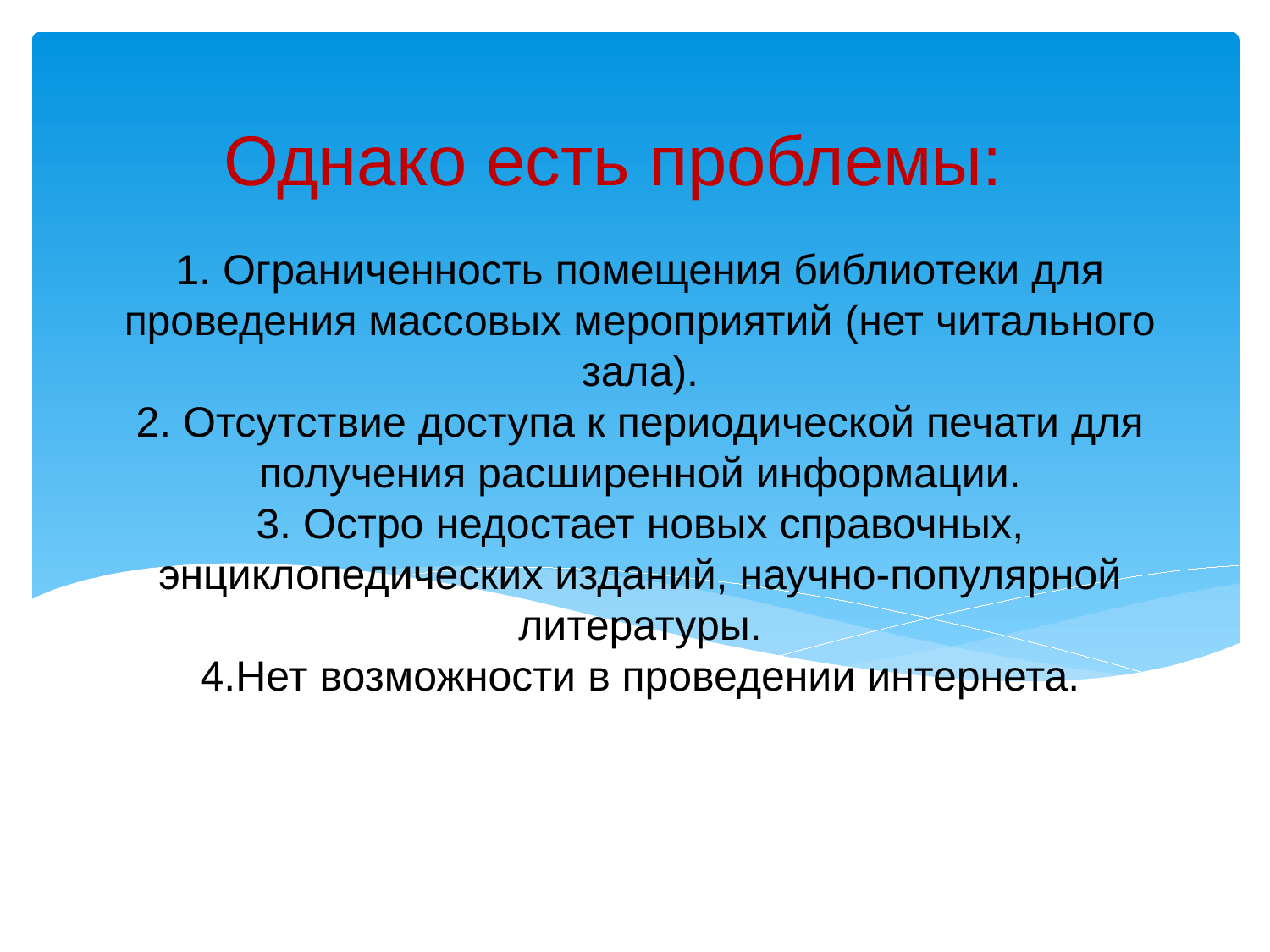

Однако есть проблемы:
# 1. Ограниченность помещения библиотеки для проведения массовых мероприятий (нет читального зала). 2. Отсутствие доступа к периодической печати для получения расширенной информации. 3. Остро недостает новых справочных, энциклопедических изданий, научно-популярной литературы. 4.Нет возможности в проведении интернета.